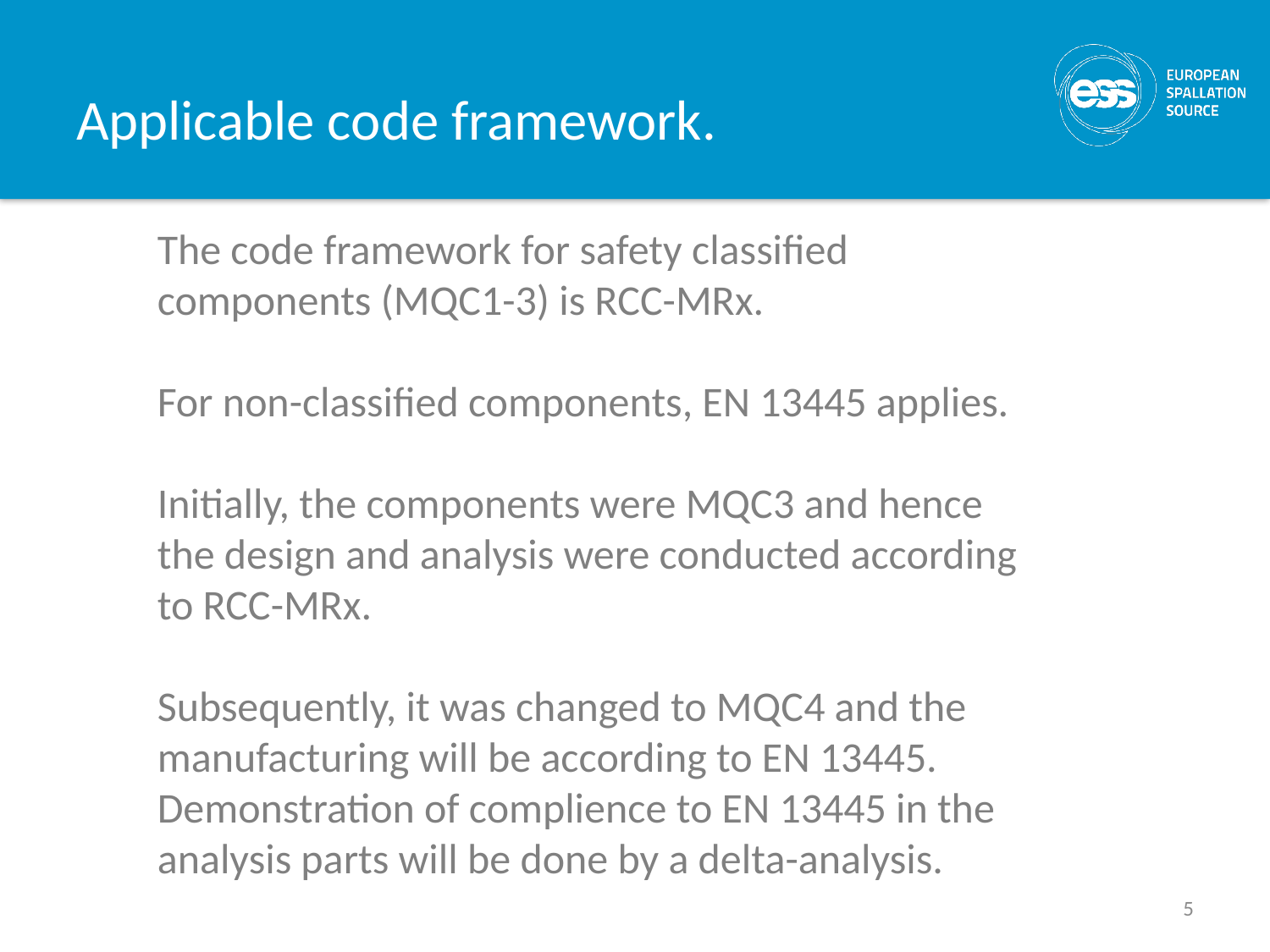

# Applicable code framework.
The code framework for safety classified components (MQC1-3) is RCC-MRx.

For non-classified components, EN 13445 applies.

Initially, the components were MQC3 and hence the design and analysis were conducted according to RCC-MRx.

Subsequently, it was changed to MQC4 and the manufacturing will be according to EN 13445. Demonstration of complience to EN 13445 in the analysis parts will be done by a delta-analysis.

5